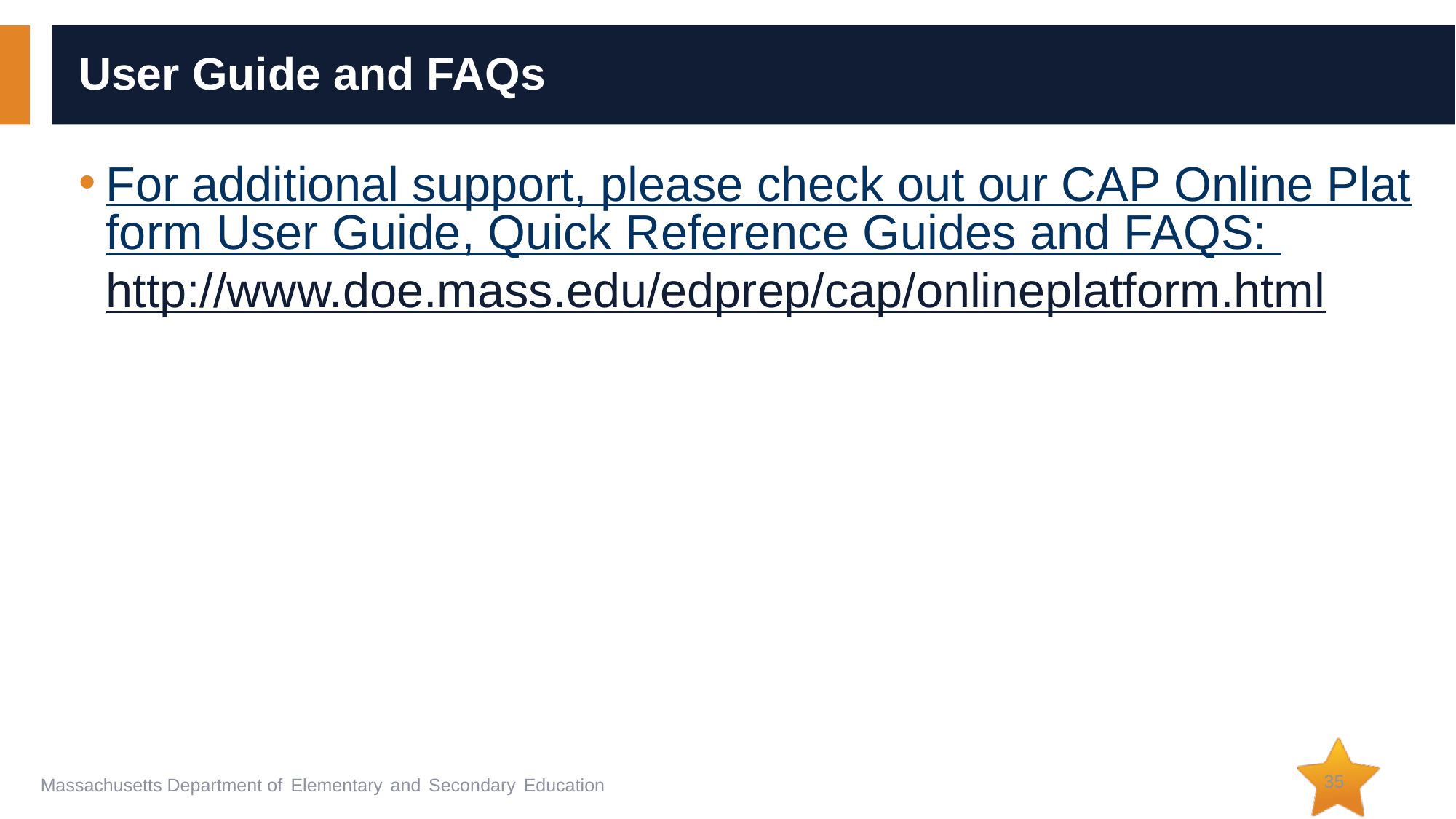

# User Guide and FAQs
For additional support, please check out our CAP Online Platform User Guide, Quick Reference Guides and FAQS: http://www.doe.mass.edu/edprep/cap/onlineplatform.html
35